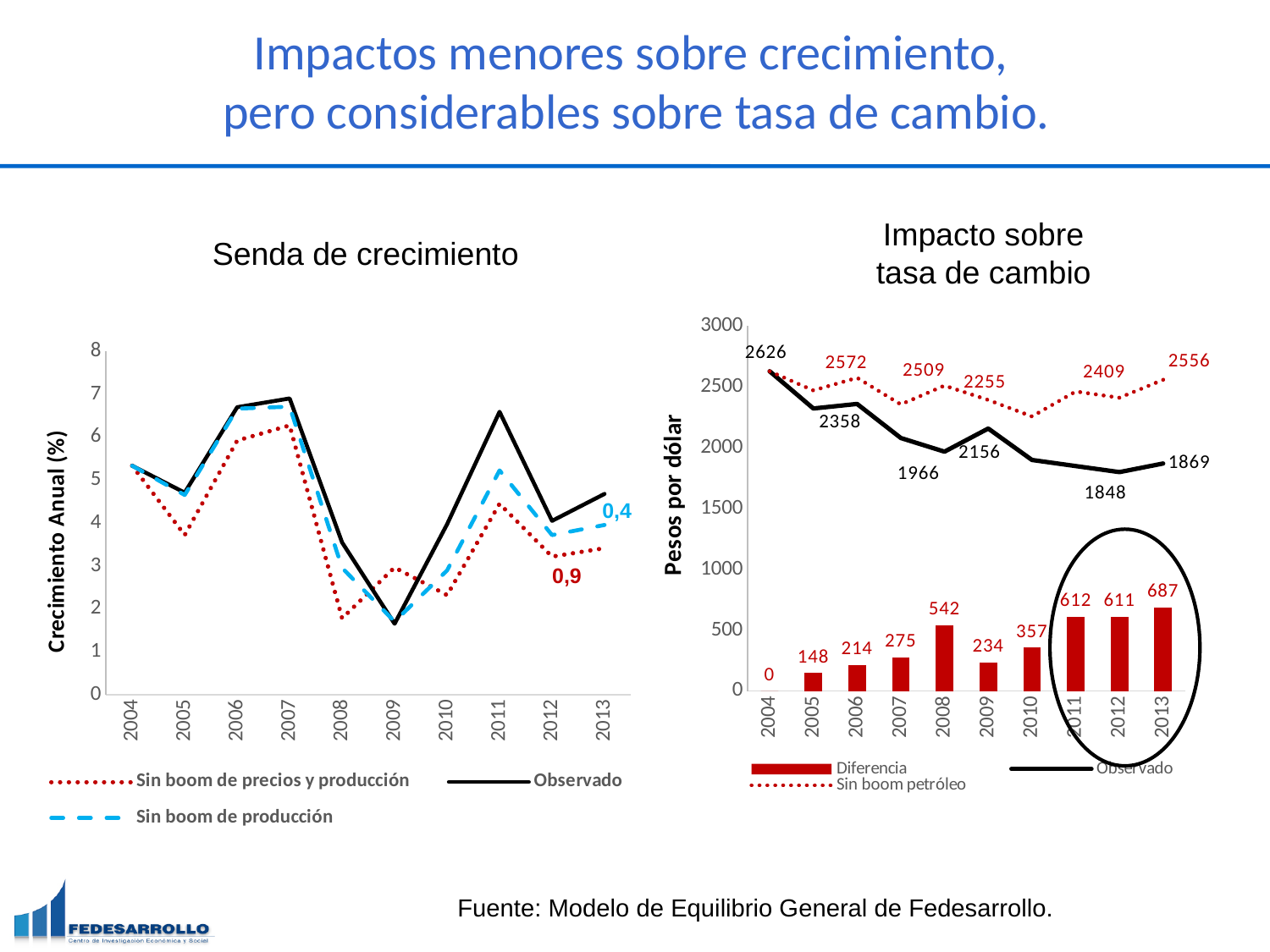

# Impactos menores sobre crecimiento, pero considerables sobre tasa de cambio.
Impacto sobre
tasa de cambio
Senda de crecimiento

### Chart

| Category | Sin boom de precios y producción | Observado | Sin boom de producción |
|---|---|---|---|
| 2004 | 5.333022067453919 | 5.333022067453919 | 5.333022067453919 |
| 2005 | 3.718390008097417 | 4.70655593383118 | 4.652358318113769 |
| 2006 | 5.921247645773698 | 6.697515257705275 | 6.663810458053665 |
| 2007 | 6.272218401455277 | 6.900627655412217 | 6.709553008555837 |
| 2008 | 1.780454473688753 | 3.546804885781074 | 2.953928833306174 |
| 2009 | 2.963485660943643 | 1.65154924529054 | 1.703119842198298 |
| 2010 | 2.318565165815345 | 3.971800704737505 | 2.895643271262784 |
| 2011 | 4.447584133758139 | 6.589511515571167 | 5.225188259752207 |
| 2012 | 3.216883634517487 | 4.049025803286942 | 3.719470264333279 |
| 2013 | 3.414230570318136 | 4.678033480355826 | 3.954359013414543 |

### Chart

| Category | Diferencia | Observado | Sin boom petróleo |
|---|---|---|---|
| 2004 | 0.0 | 2626.22 | 2626.22 |
| 2005 | 148.1855537619999 | 2320.77 | 2468.955553762 |
| 2006 | 214.4565513980001 | 2357.98 | 2572.436551398 |
| 2007 | 275.4023253780001 | 2078.35 | 2353.752325378 |
| 2008 | 542.3502403979993 | 1966.26 | 2508.610240397999 |
| 2009 | 234.147389152 | 2156.29 | 2390.437389152 |
| 2010 | 357.4312320500004 | 1897.89 | 2255.321232050001 |
| 2011 | 612.0489879950001 | 1848.17 | 2460.218987995 |
| 2012 | 610.6846233900001 | 1798.23 | 2408.91462339 |
| 2013 | 687.2021494879999 | 1868.9 | 2556.102149488 |
0,4

0,9
Fuente: Modelo de Equilibrio General de Fedesarrollo.